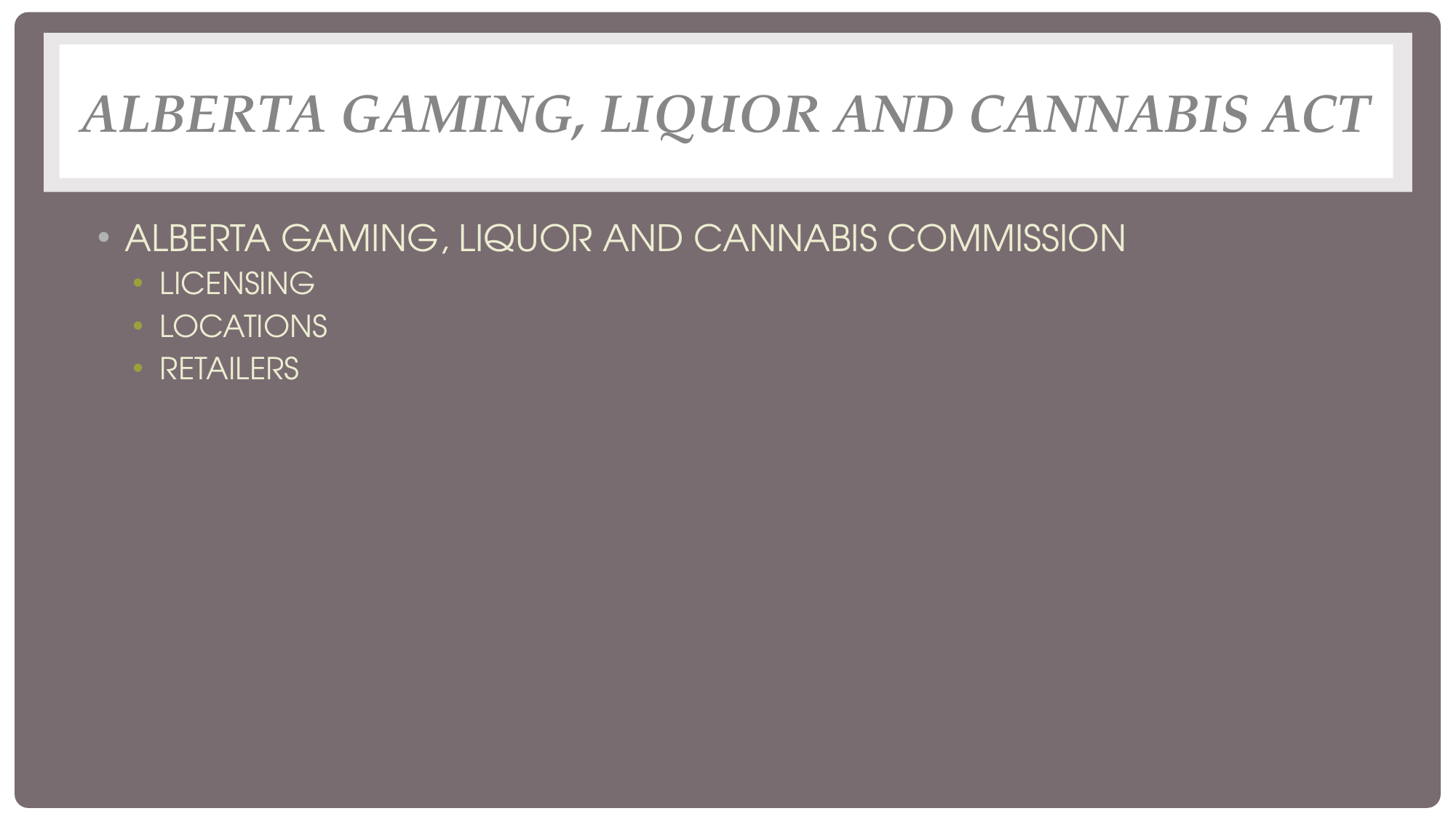

# Alberta Gaming, Liquor and Cannabis Act
Alberta Gaming, Liquor and Cannabis Commission
Licensing
Locations
Retailers